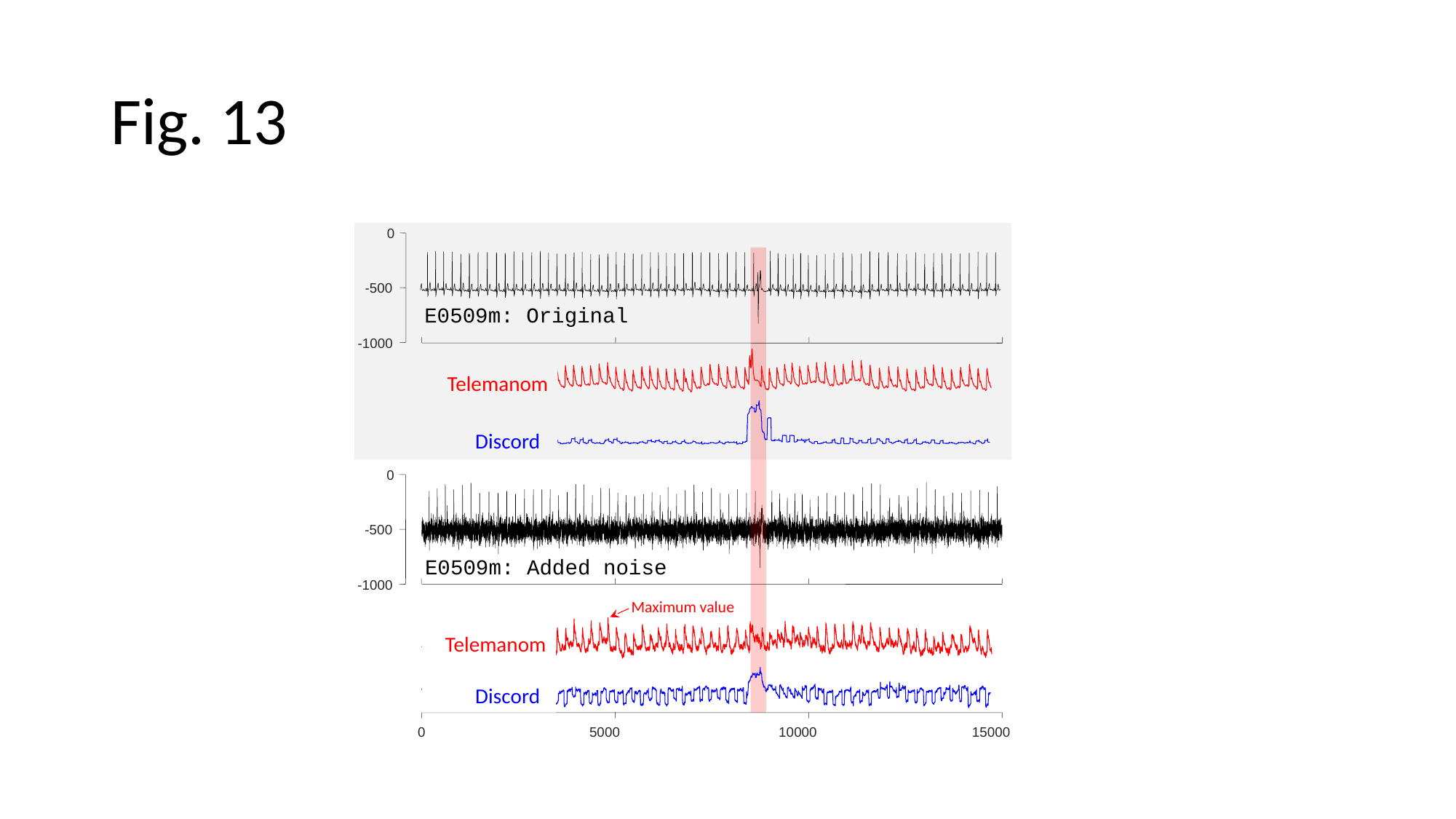

# Fig. 13

0

-500

-1000

E0509m: Original

Telemanom

Discord
0

-500

-1000

E0509m: Added noise

Maximum value

Telemanom

Discord

0
5000
10000
15000